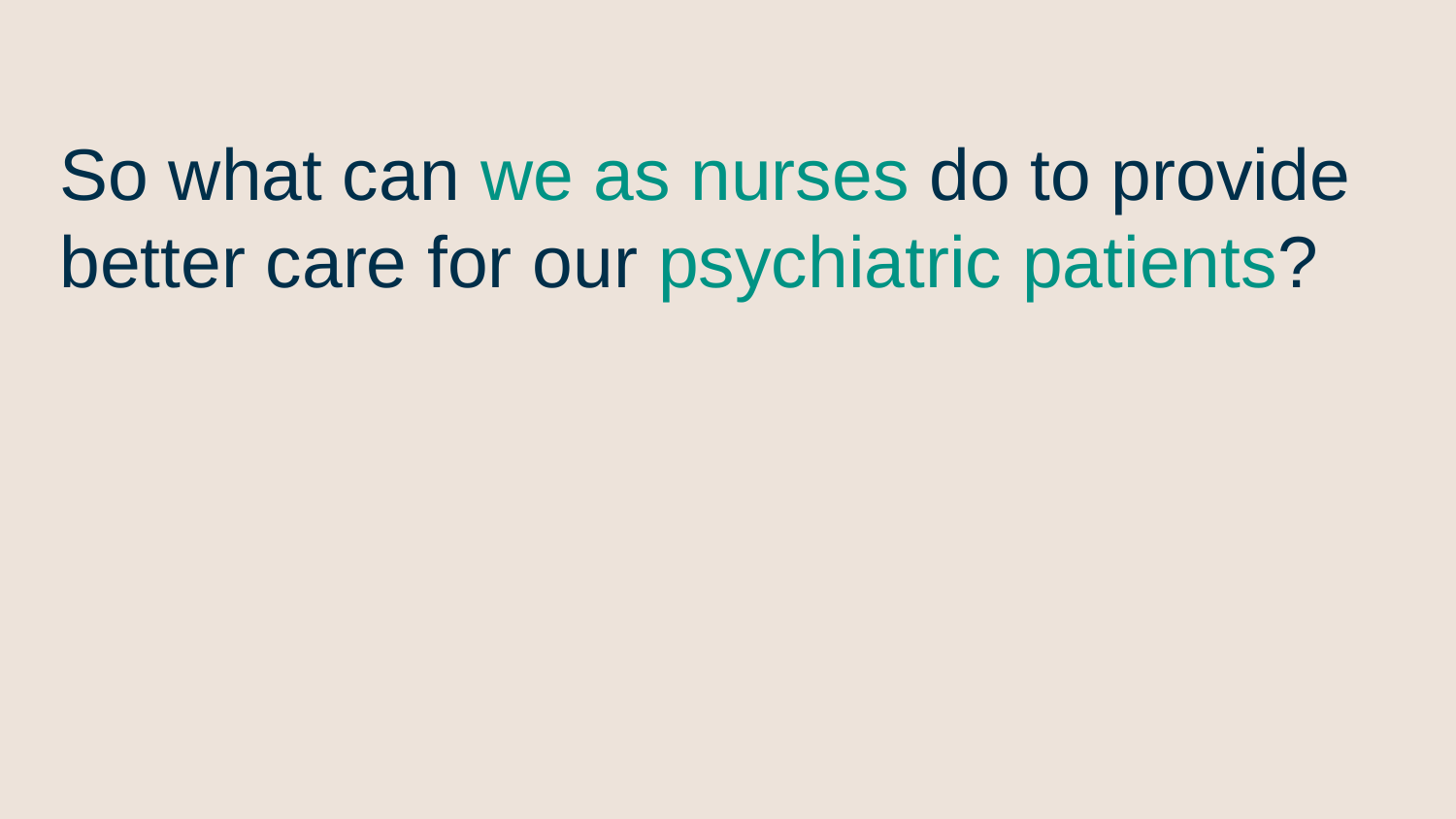

# So what can we as nurses do to provide better care for our psychiatric patients?